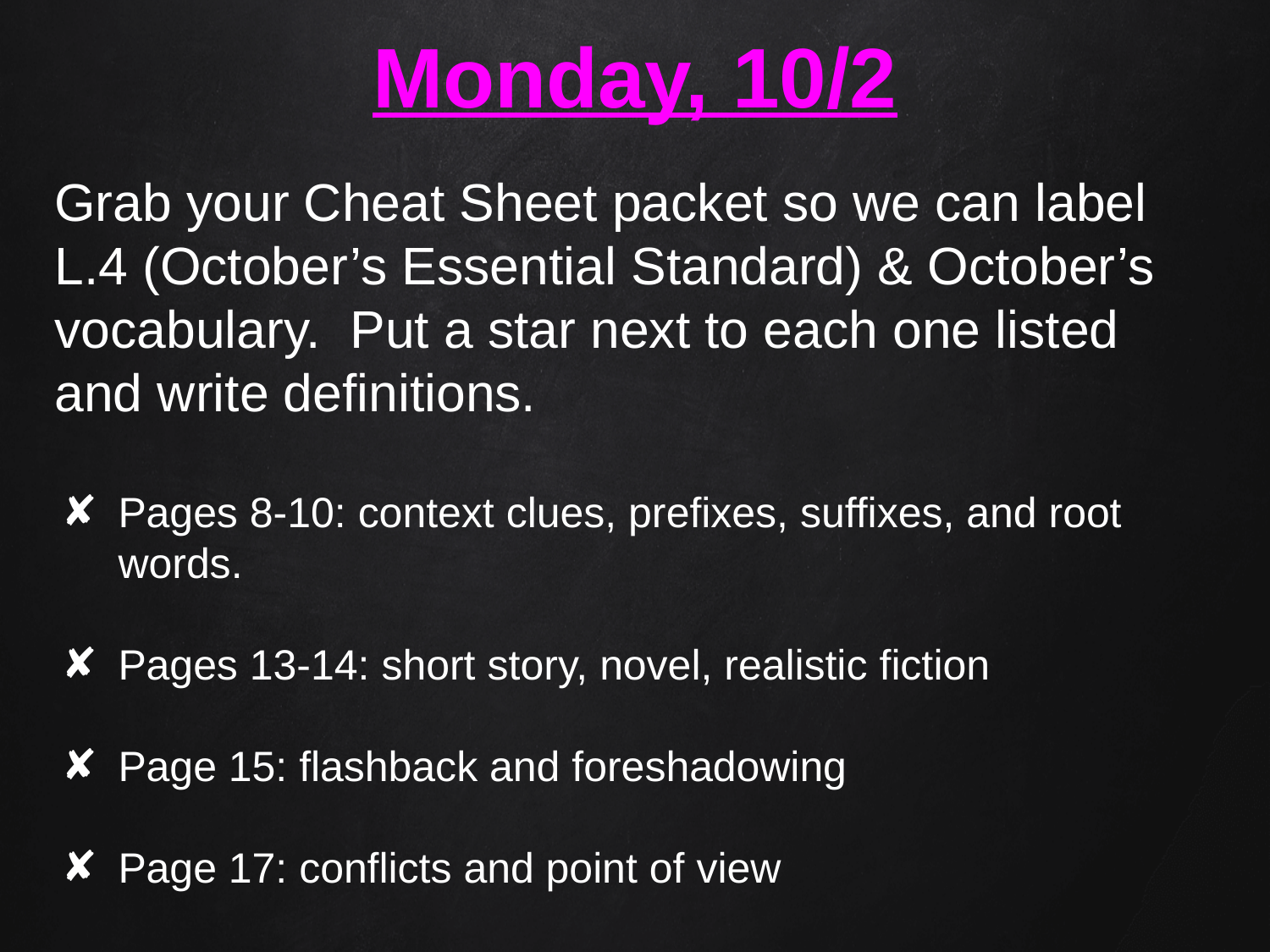

# Monday, 10/2
Grab your Cheat Sheet packet so we can label L.4 (October’s Essential Standard) & October’s vocabulary.  Put a star next to each one listed and write definitions.
Pages 8-10: context clues, prefixes, suffixes, and root words.
Pages 13-14: short story, novel, realistic fiction
Page 15: flashback and foreshadowing
Page 17: conflicts and point of view